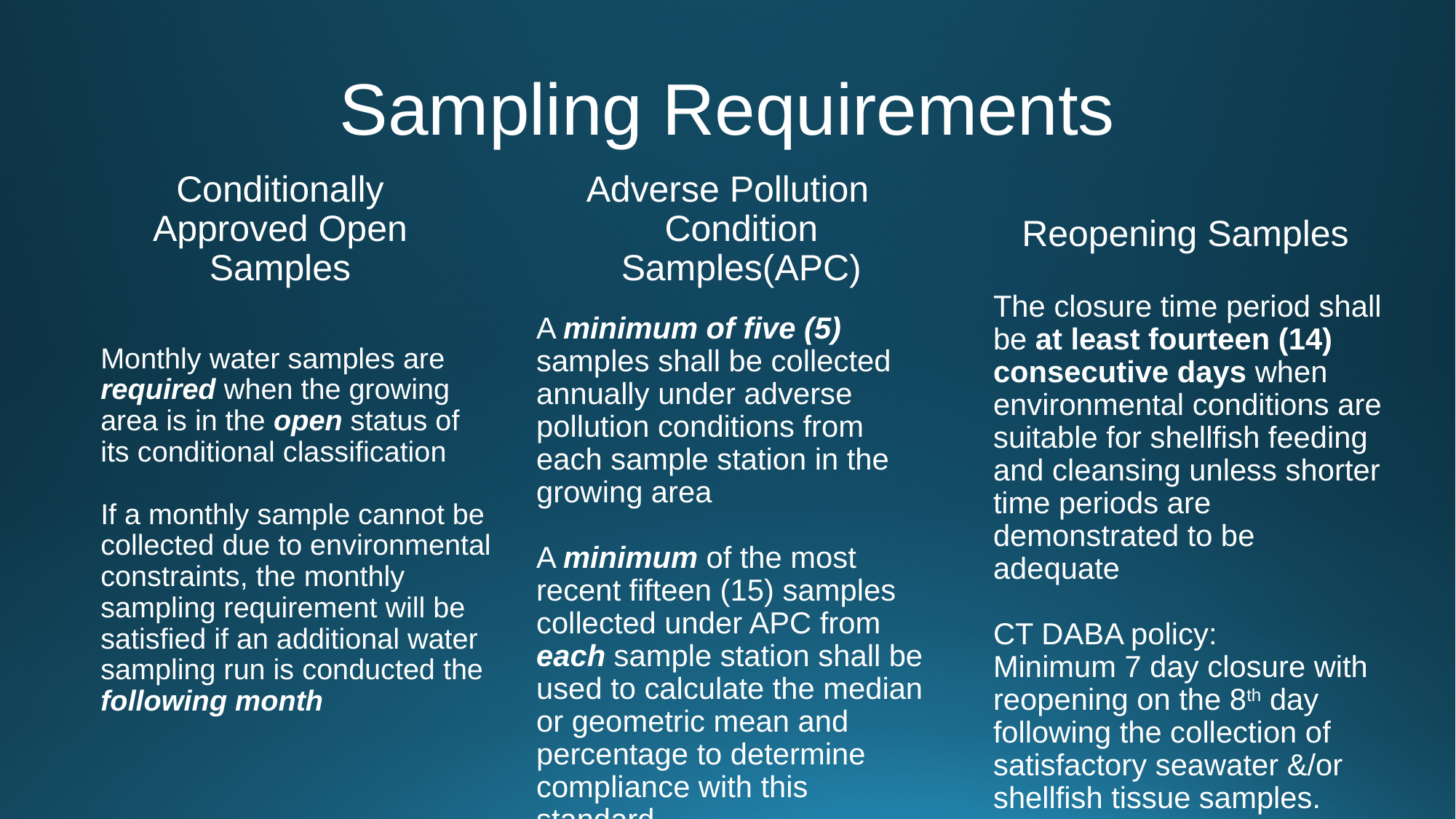

# Sampling Requirements
Adverse Pollution Condition Samples(APC)
Conditionally Approved Open Samples
Reopening Samples
The closure time period shall be at least fourteen (14) consecutive days when environmental conditions are suitable for shellfish feeding and cleansing unless shorter time periods are demonstrated to be adequate

CT DABA policy:
Minimum 7 day closure with reopening on the 8th day following the collection of satisfactory seawater &/or shellfish tissue samples.

Monthly water samples are required when the growing area is in the open status of its conditional classification

If a monthly sample cannot be collected due to environmental constraints, the monthly sampling requirement will be satisfied if an additional water sampling run is conducted the following month

A minimum of five (5) samples shall be collected annually under adverse pollution conditions from each sample station in the growing area

A minimum of the most recent fifteen (15) samples collected under APC from each sample station shall be used to calculate the median or geometric mean and percentage to determine compliance with this standard